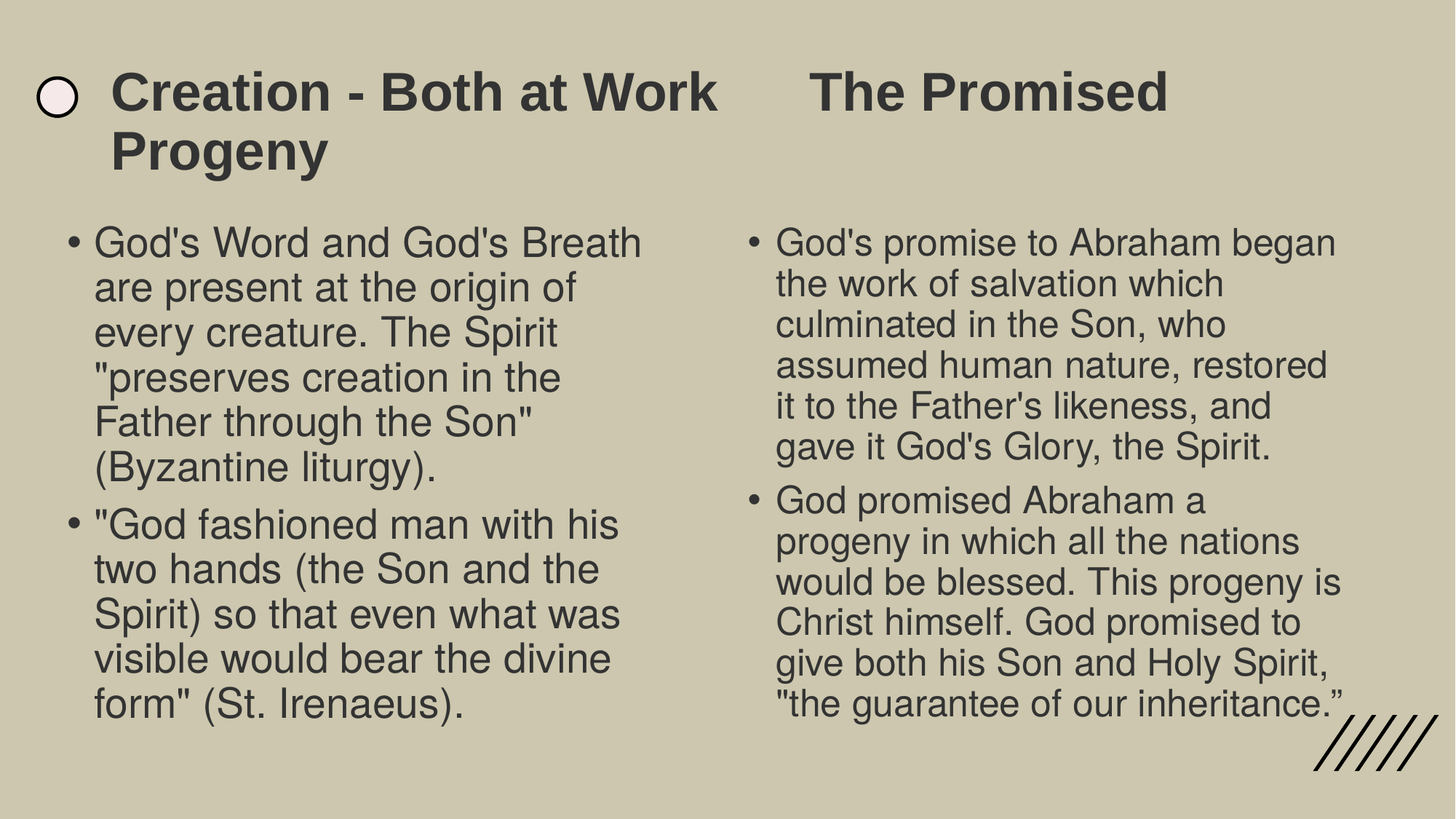

# Creation - Both at Work      The Promised Progeny
God's Word and God's Breath are present at the origin of every creature. The Spirit "preserves creation in the Father through the Son" (Byzantine liturgy).
"God fashioned man with his two hands (the Son and the Spirit) so that even what was visible would bear the divine form" (St. Irenaeus).

God's promise to Abraham began the work of salvation which culminated in the Son, who assumed human nature, restored it to the Father's likeness, and gave it God's Glory, the Spirit.
God promised Abraham a progeny in which all the nations would be blessed. This progeny is Christ himself. God promised to give both his Son and Holy Spirit, "the guarantee of our inheritance.”